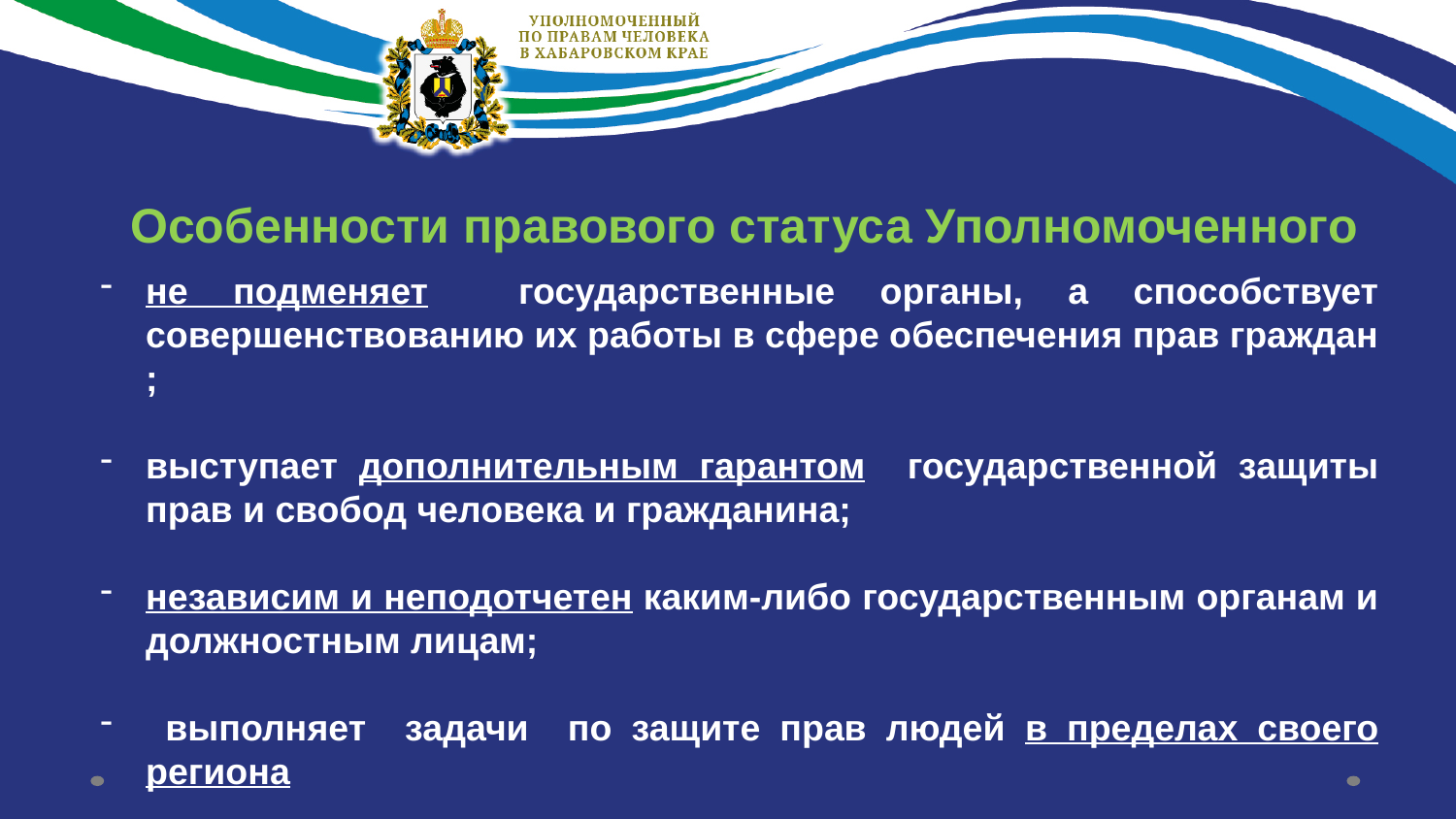

# Особенности правового статуса Уполномоченного

не подменяет  государственные органы, а способствует совершенствованию их работы в сфере обеспечения прав граждан ;

выступает дополнительным гарантом  государственной защиты прав и свобод человека и гражданина;

независим и неподотчетен каким-либо государственным органам и должностным лицам;

 выполняет  задачи  по защите прав людей в пределах своего региона